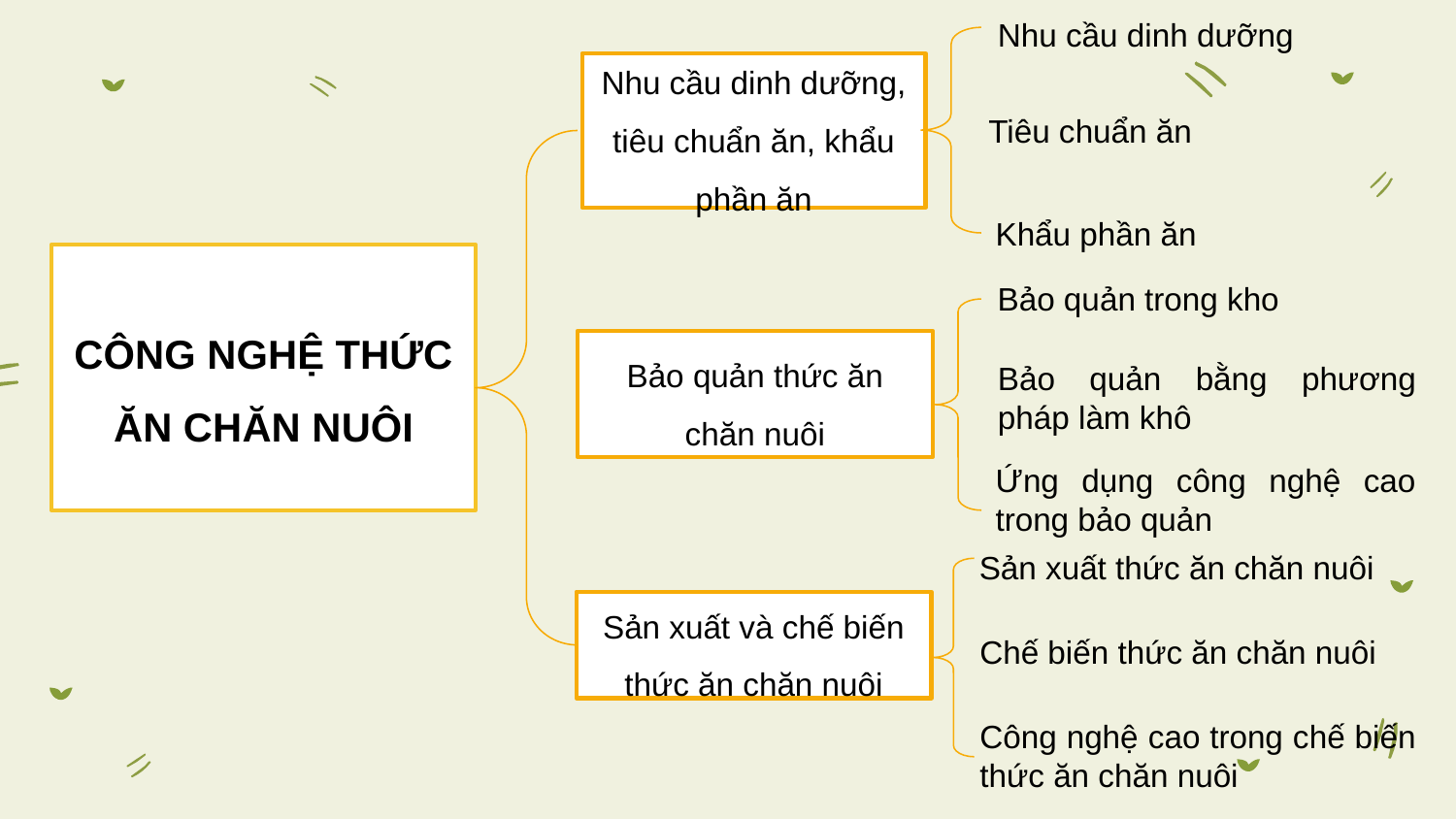

Nhu cầu dinh dưỡng

Nhu cầu dinh dưỡng, tiêu chuẩn ăn, khẩu phần ăn
Tiêu chuẩn ăn

Khẩu phần ăn
CÔNG NGHỆ THỨC ĂN CHĂN NUÔI
Bảo quản trong kho

Bảo quản thức ăn chăn nuôi
Bảo quản bằng phương pháp làm khô
Ứng dụng công nghệ cao trong bảo quản
Sản xuất thức ăn chăn nuôi

Sản xuất và chế biến thức ăn chăn nuôi
Chế biến thức ăn chăn nuôi
Công nghệ cao trong chế biến thức ăn chăn nuôi